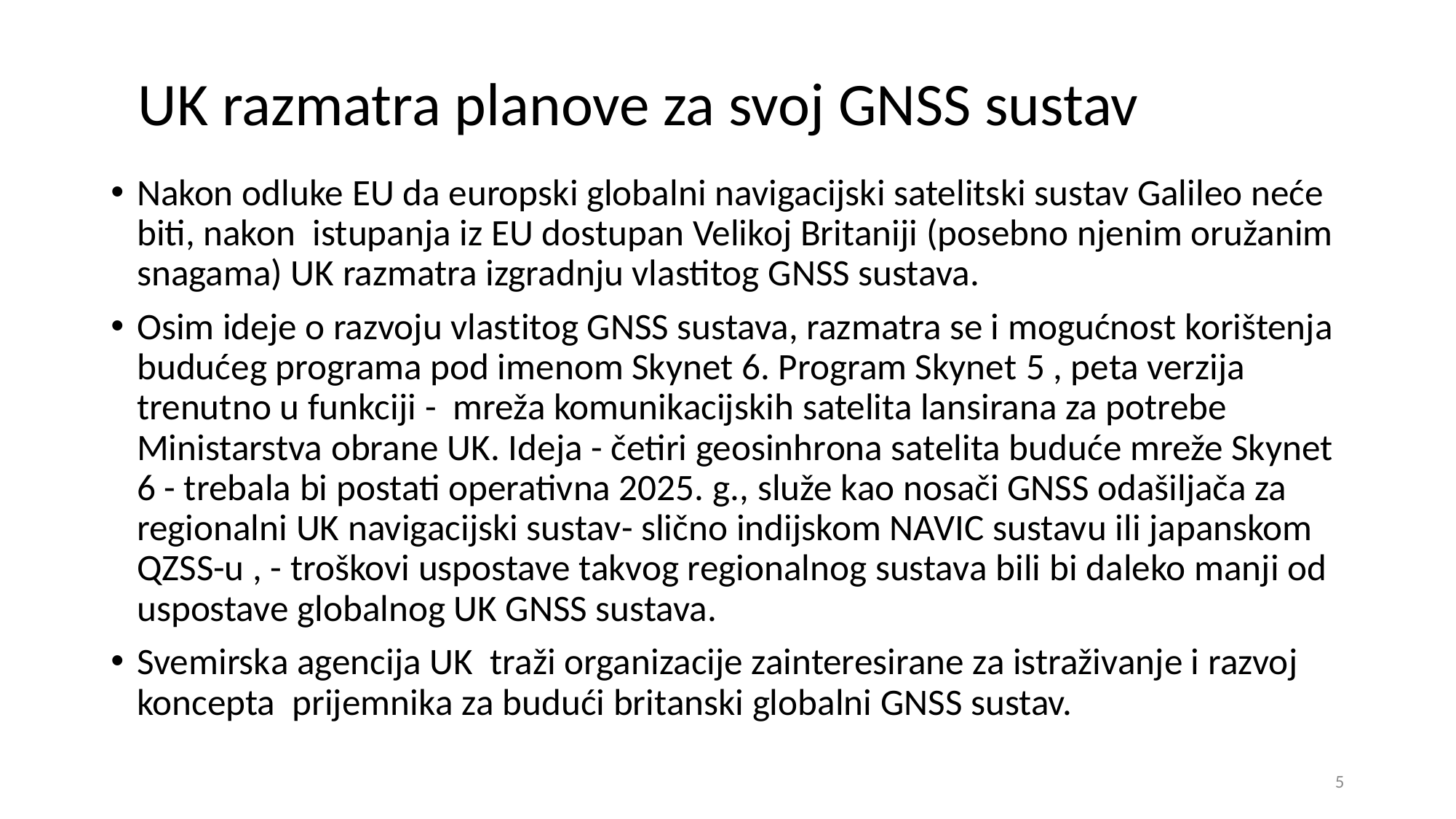

# UK razmatra planove za svoj GNSS sustav
Nakon odluke EU da europski globalni navigacijski satelitski sustav Galileo neće biti, nakon  istupanja iz EU dostupan Velikoj Britaniji (posebno njenim oružanim snagama) UK razmatra izgradnju vlastitog GNSS sustava.
Osim ideje o razvoju vlastitog GNSS sustava, razmatra se i mogućnost korištenja budućeg programa pod imenom Skynet 6. Program Skynet 5 , peta verzija trenutno u funkciji -  mreža komunikacijskih satelita lansirana za potrebe Ministarstva obrane UK. Ideja - četiri geosinhrona satelita buduće mreže Skynet 6 - trebala bi postati operativna 2025. g., služe kao nosači GNSS odašiljača za regionalni UK navigacijski sustav- slično indijskom NAVIC sustavu ili japanskom QZSS-u , - troškovi uspostave takvog regionalnog sustava bili bi daleko manji od uspostave globalnog UK GNSS sustava.
Svemirska agencija UK  traži organizacije zainteresirane za istraživanje i razvoj koncepta  prijemnika za budući britanski globalni GNSS sustav.
5